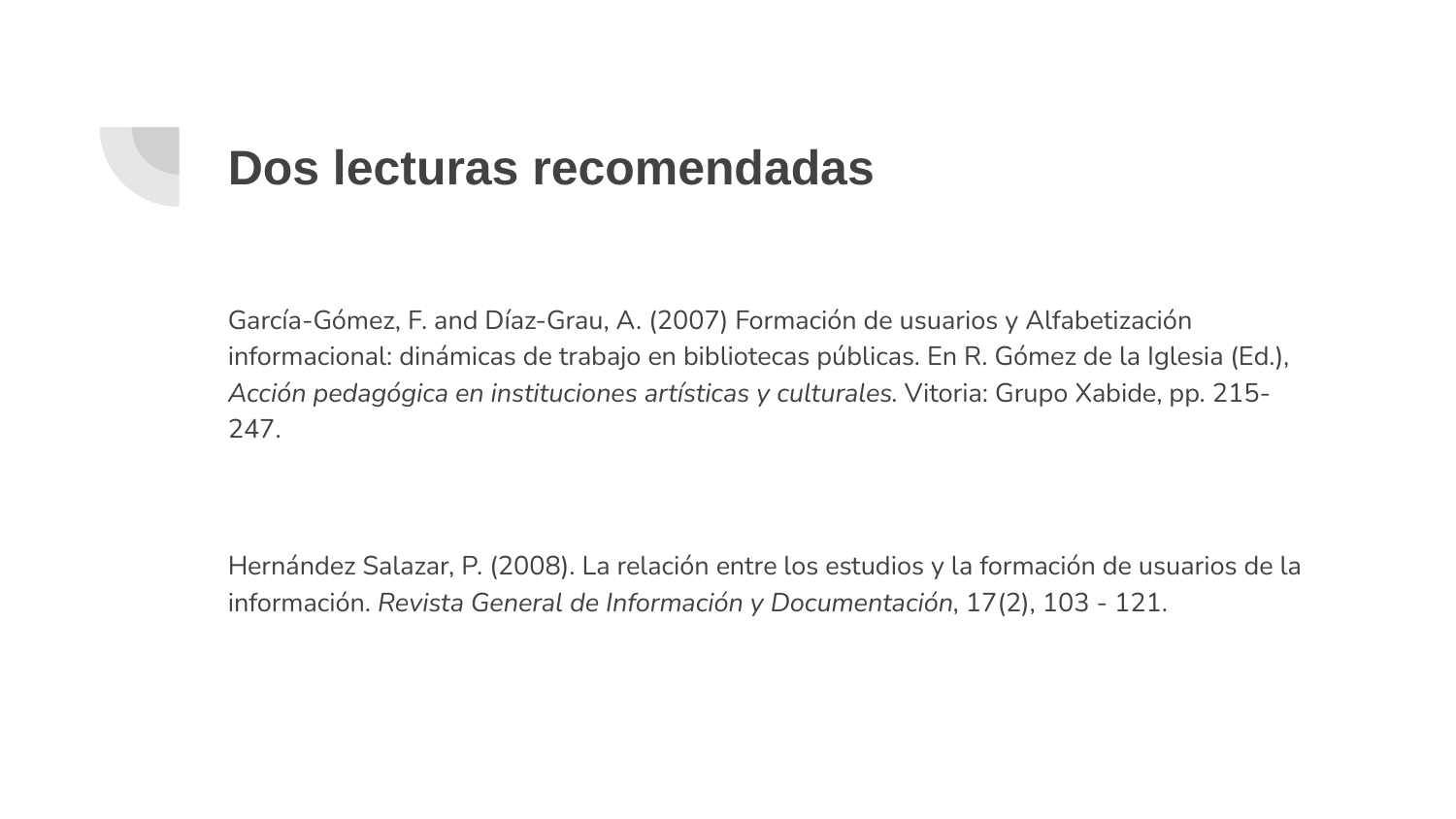

# Dos lecturas recomendadas
García-Gómez, F. and Díaz-Grau, A. (2007) Formación de usuarios y Alfabetización informacional: dinámicas de trabajo en bibliotecas públicas. En R. Gómez de la Iglesia (Ed.), Acción pedagógica en instituciones artísticas y culturales. Vitoria: Grupo Xabide, pp. 215-247.

Hernández Salazar, P. (2008). La relación entre los estudios y la formación de usuarios de la información. Revista General de Información y Documentación, 17(2), 103 - 121.